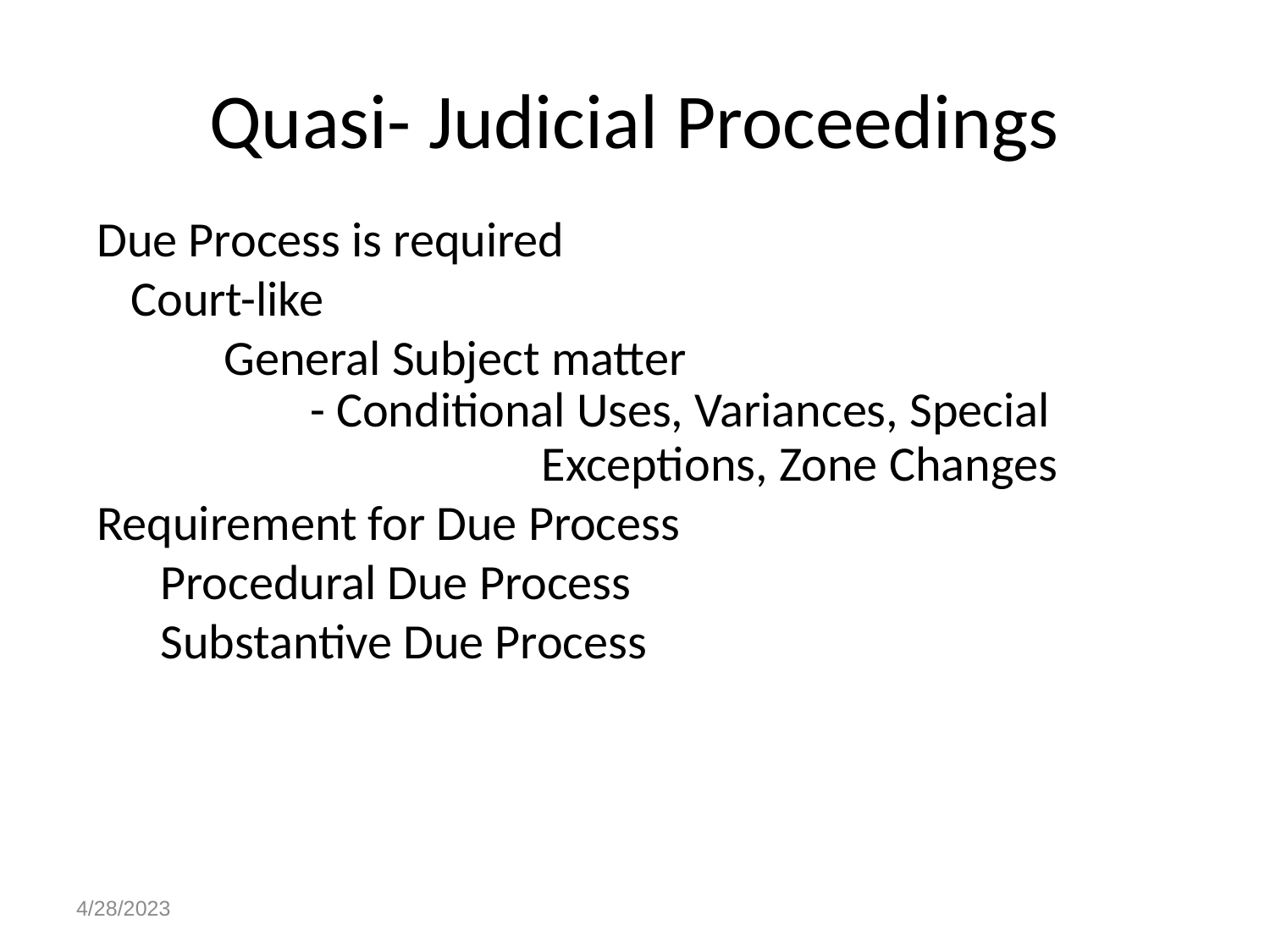

# Quasi- Judicial Proceedings
Due Process is required
   Court-like
	General Subject matter
	  - Conditional Uses, Variances, Special 			Exceptions, Zone Changes
Requirement for Due Process
Procedural Due Process
Substantive Due Process

4/28/2023